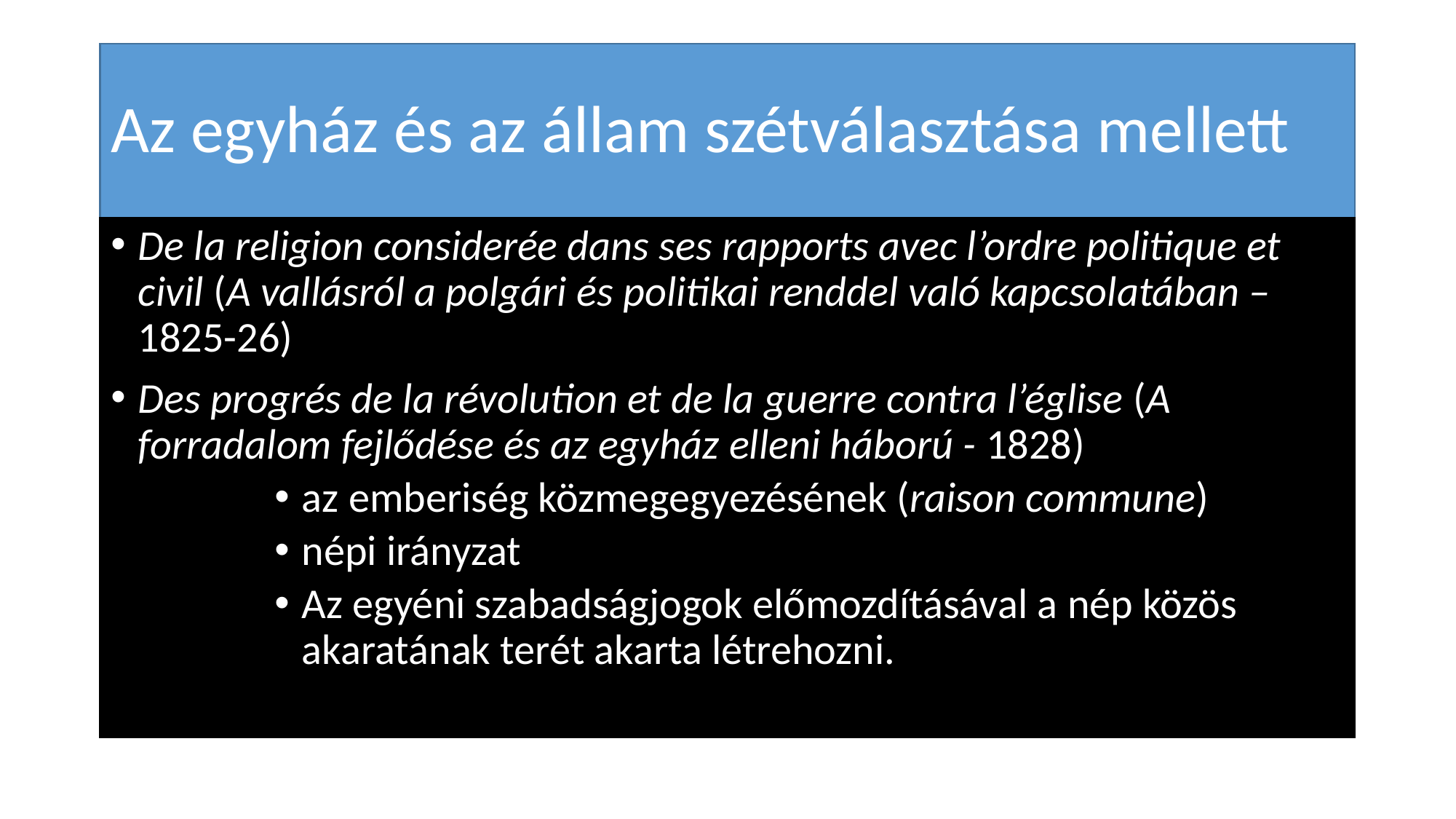

# Az egyház és az állam szétválasztása mellett
De la religion considerée dans ses rapports avec l’ordre politique et civil (A vallásról a polgári és politikai renddel való kapcsolatában – 1825-26)
Des progrés de la révolution et de la guerre contra l’église (A forradalom fejlődése és az egyház elleni háború - 1828)
az emberiség közmegegyezésének (raison commune)
népi irányzat
Az egyéni szabadságjogok előmozdításával a nép közös akaratának terét akarta létrehozni.